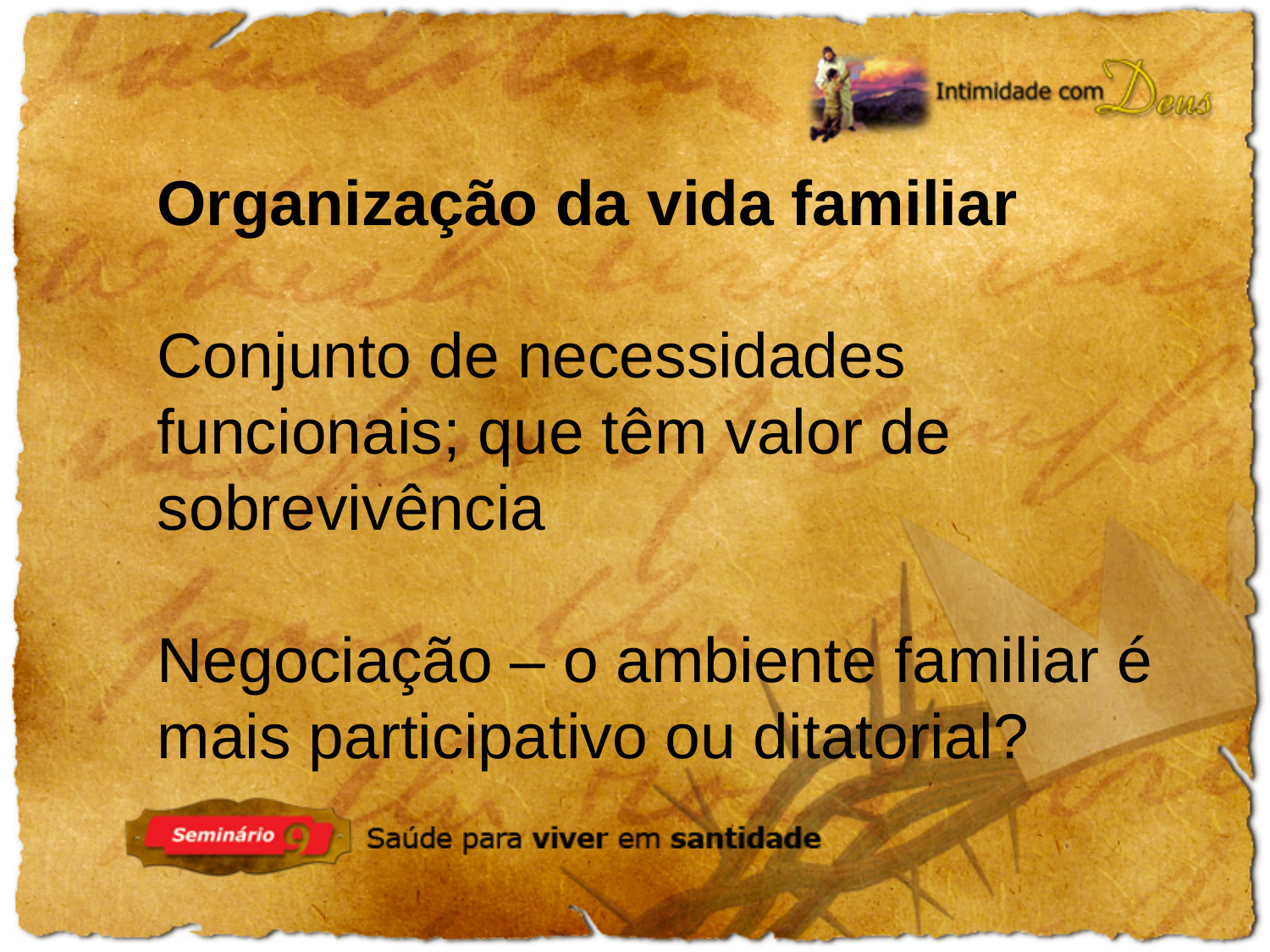

Organização da vida familiar

Conjunto de necessidades funcionais; que têm valor de sobrevivência

Negociação – o ambiente familiar é mais participativo ou ditatorial?